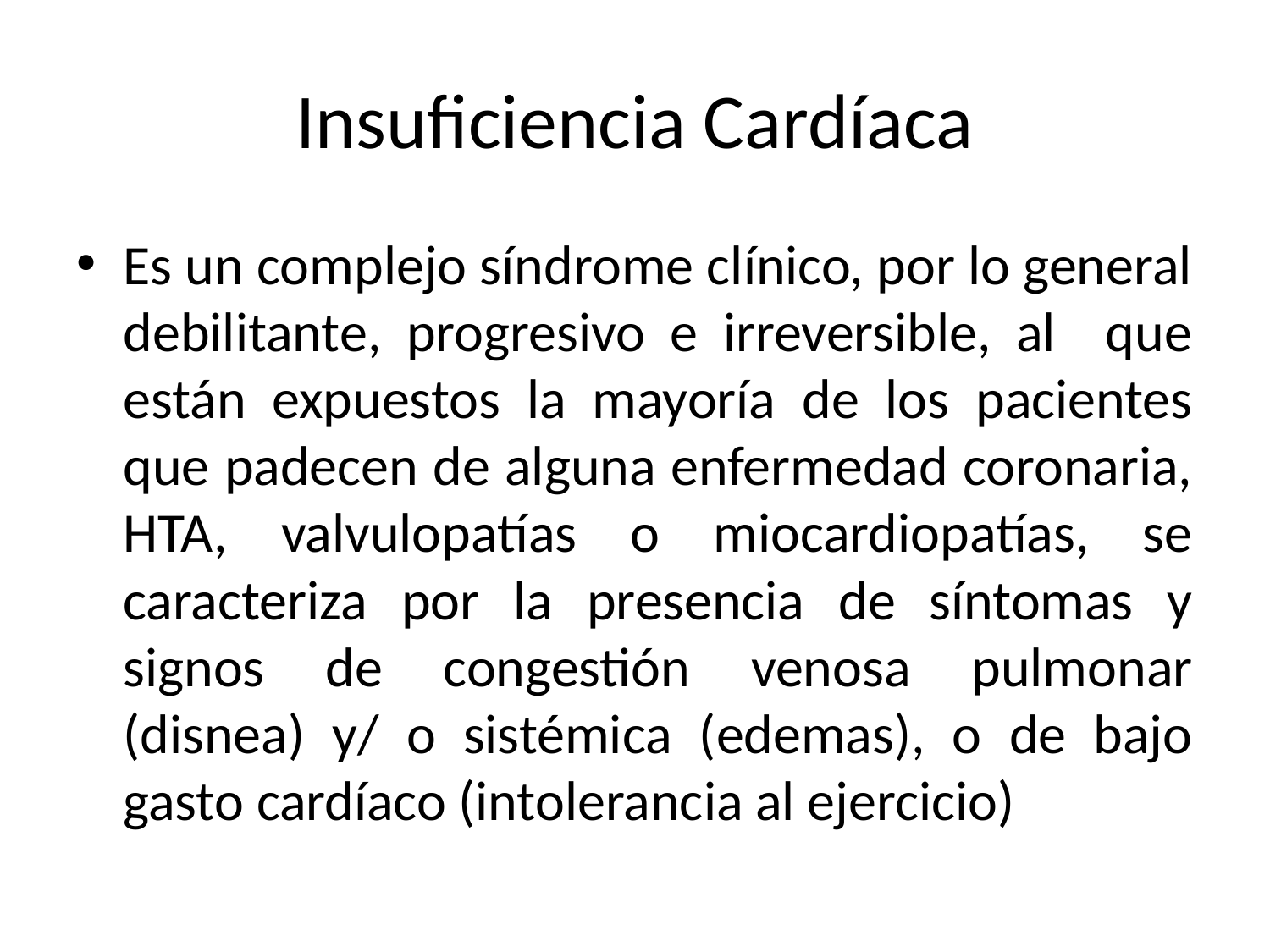

# Insuficiencia Cardíaca
Es un complejo síndrome clínico, por lo general debilitante, progresivo e irreversible, al  que están expuestos la mayoría de los pacientes que padecen de alguna enfermedad coronaria, HTA, valvulopatías o miocardiopatías, se caracteriza por la presencia de síntomas y signos de congestión venosa pulmonar (disnea) y/ o sistémica (edemas), o de bajo gasto cardíaco (intolerancia al ejercicio)